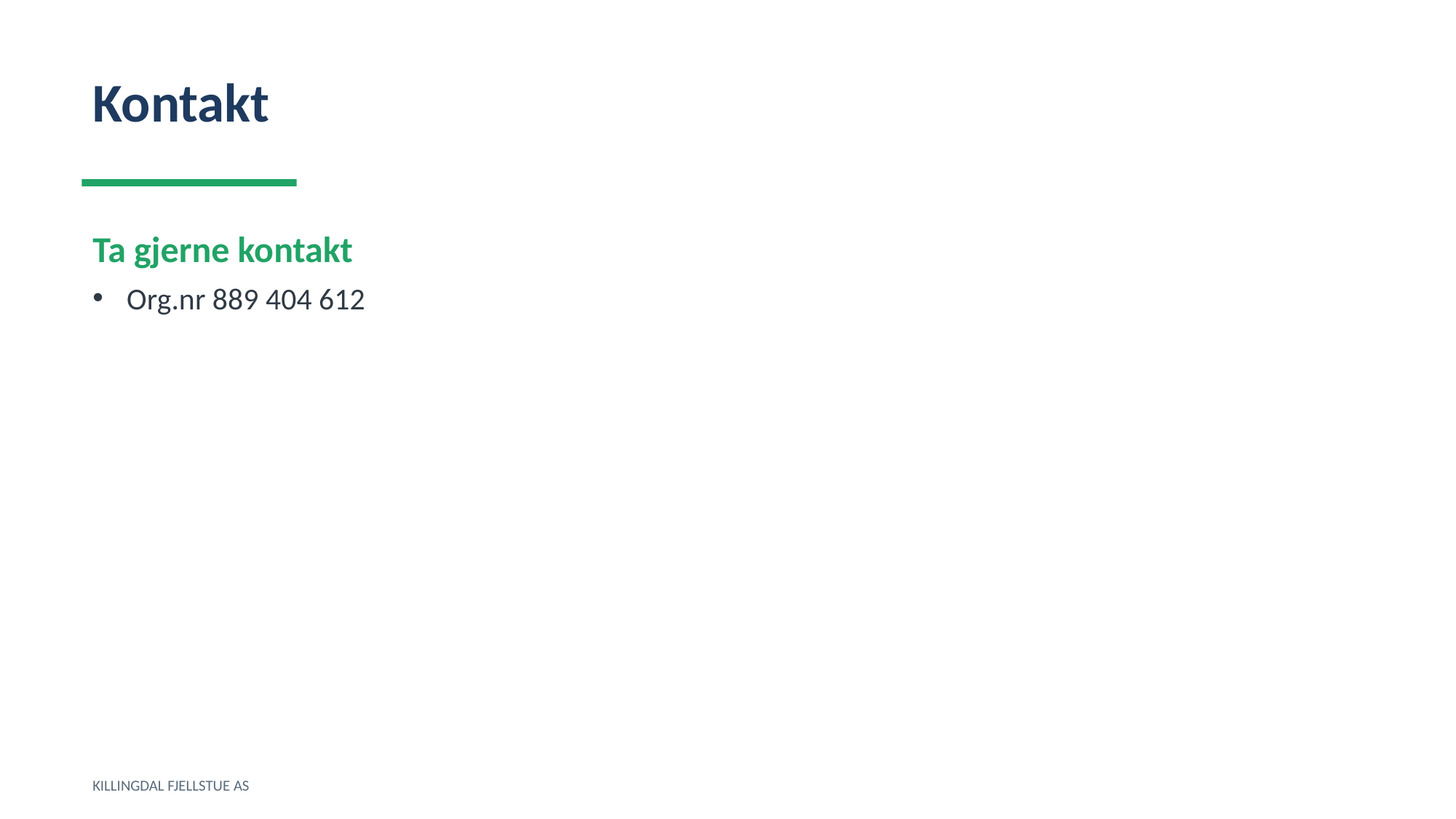

Kontakt

Ta gjerne kontakt
Org.nr 889 404 612
KILLINGDAL FJELLSTUE AS